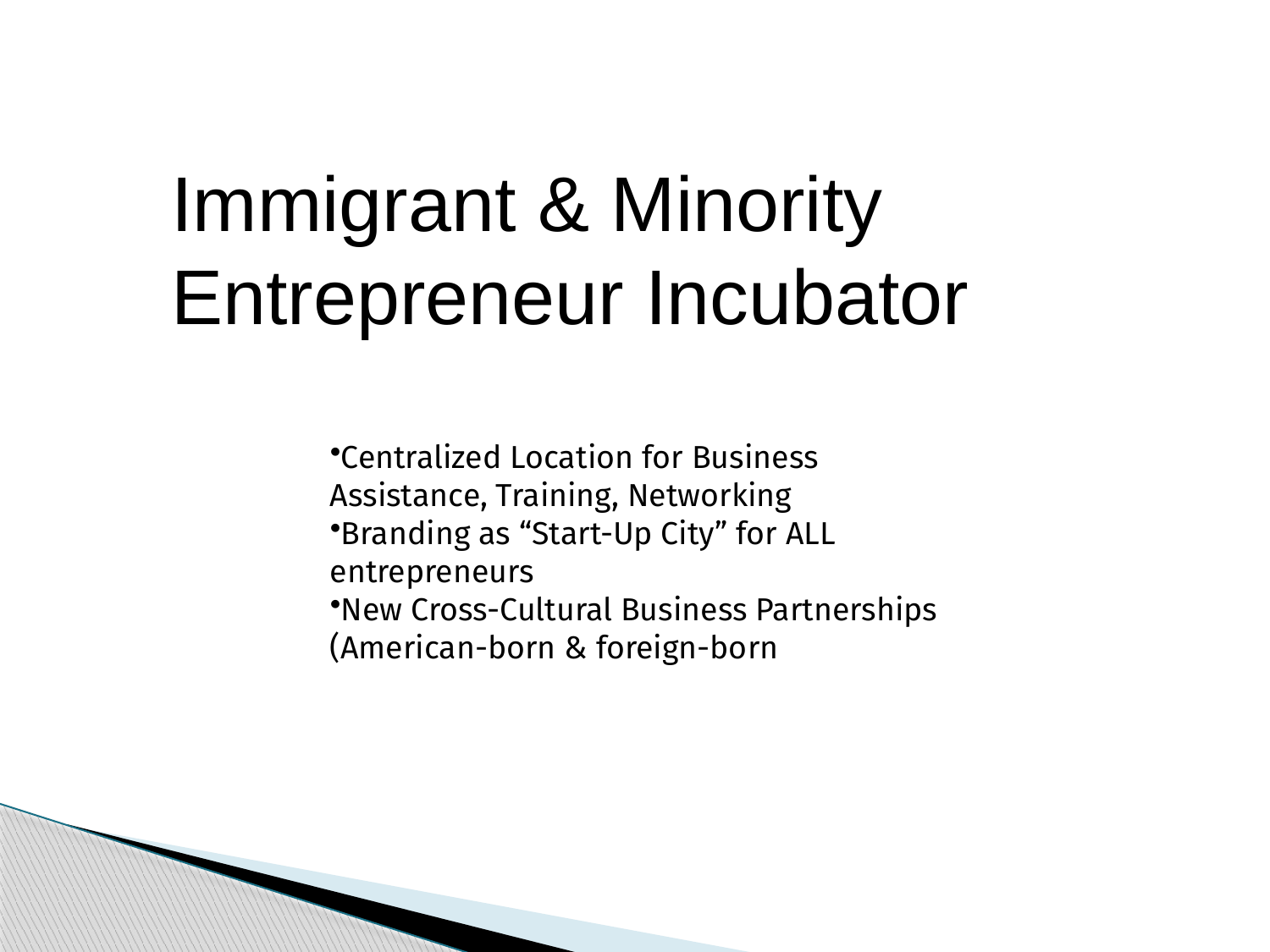

Immigrant & Minority Entrepreneur Incubator

Centralized Location for Business Assistance, Training, Networking
Branding as “Start-Up City” for ALL entrepreneurs
New Cross-Cultural Business Partnerships (American-born & foreign-born